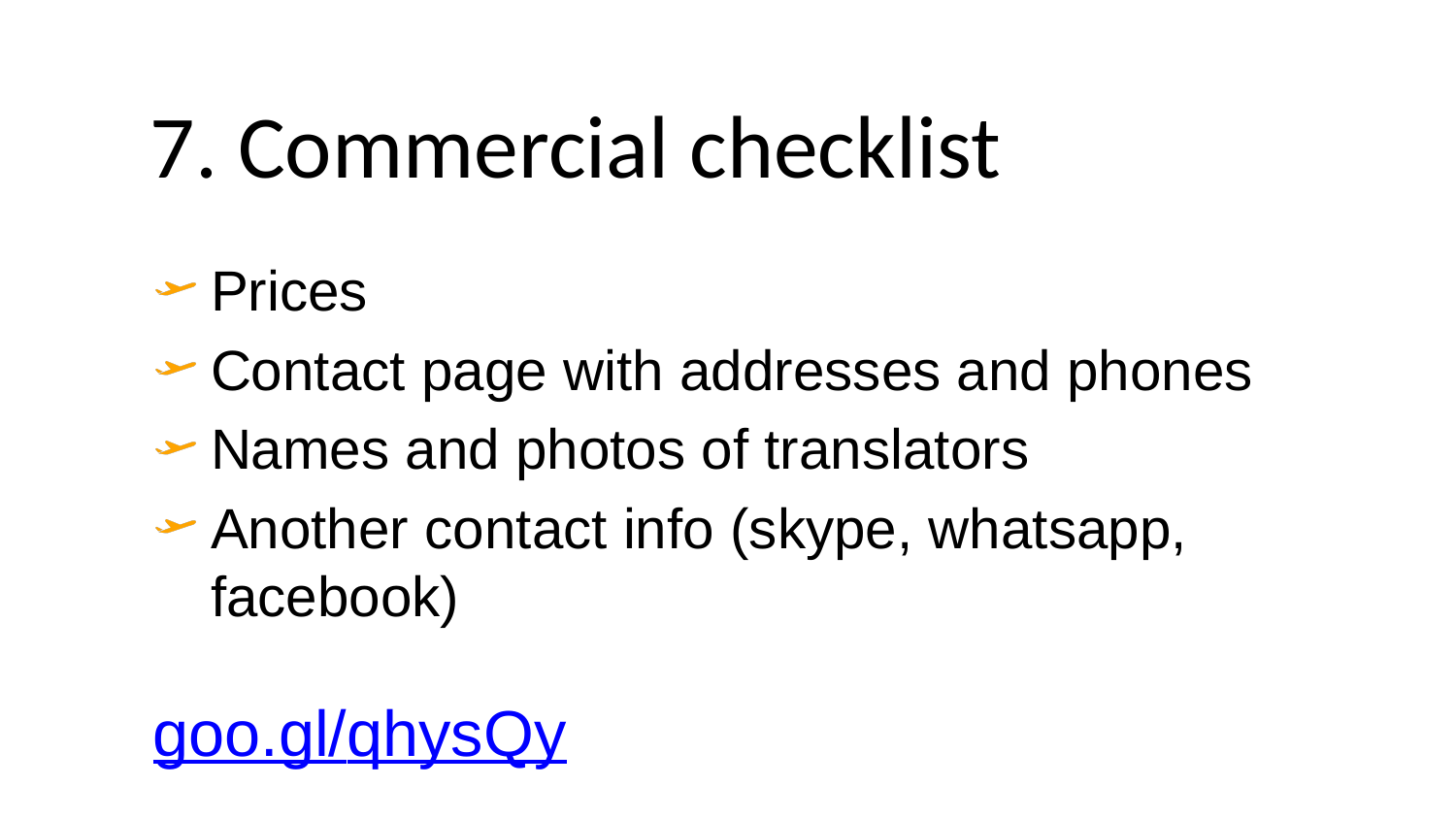

7. Commercial checklist
Prices
Contact page with addresses and phones
Names and photos of translators
Another contact info (skype, whatsapp, facebook)

goo.gl/qhysQy